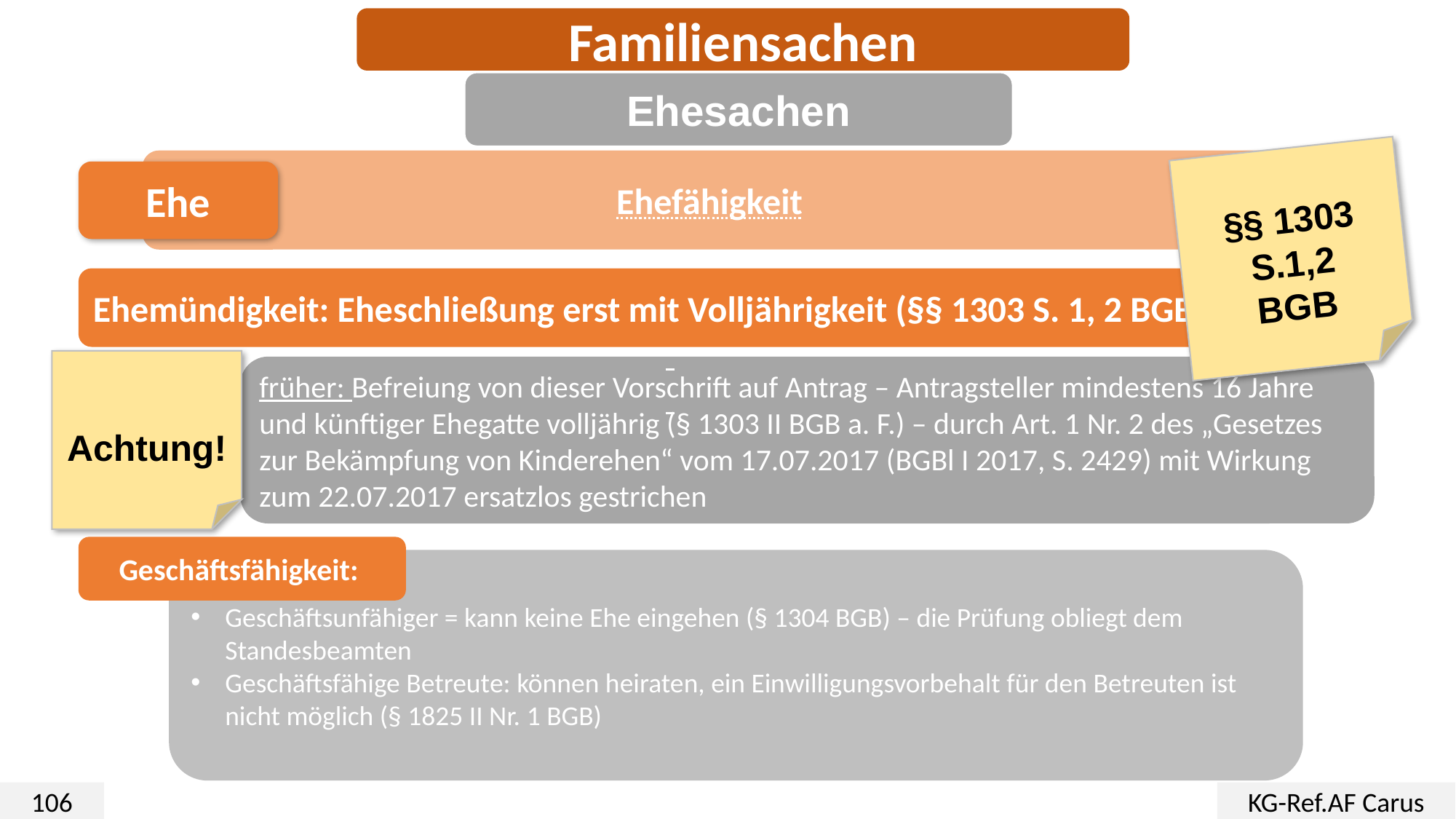

Familiensachen

Ehesachen

§§ 1303 S.1,2
BGB

Ehefähigkeit

Ehe

Ehemündigkeit: Eheschließung erst mit Volljährigkeit (§§ 1303 S. 1, 2 BGB)

früher: Befreiung von dieser Vorschrift auf Antrag – Antragsteller mindestens 16 Jahre und künftiger Ehegatte volljährig (§ 1303 II BGB a. F.) – durch Art. 1 Nr. 2 des „Gesetzes zur Bekämpfung von Kinderehen“ vom 17.07.2017 (BGBl I 2017, S. 2429) mit Wirkung zum 22.07.2017 ersatzlos gestrichen

Achtung!
Geschäftsfähigkeit:
Geschäftsunfähiger = kann keine Ehe eingehen (§ 1304 BGB) – die Prüfung obliegt dem Standesbeamten
Geschäftsfähige Betreute: können heiraten, ein Einwilligungsvorbehalt für den Betreuten ist nicht möglich (§ 1825 II Nr. 1 BGB)
106
KG-Ref.AF Carus